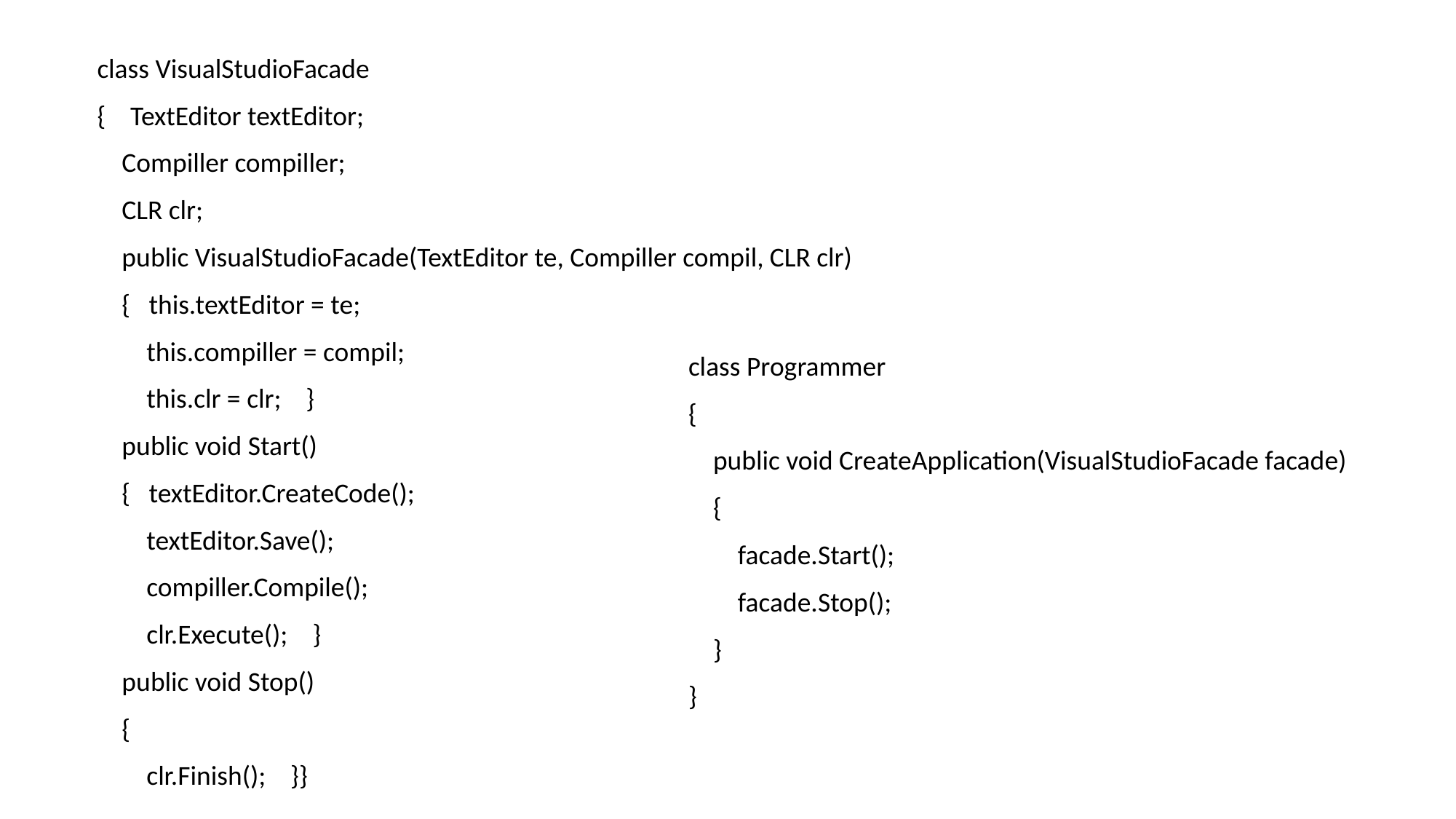

class VisualStudioFacade
{    TextEditor textEditor;
    Compiller compiller;
    CLR clr;
    public VisualStudioFacade(TextEditor te, Compiller compil, CLR clr)
    {   this.textEditor = te;
        this.compiller = compil;
        this.clr = clr;    }
    public void Start()
    {   textEditor.CreateCode();
        textEditor.Save();
        compiller.Compile();
        clr.Execute();    }
    public void Stop()
    {
        clr.Finish();    }}
class Programmer
{
    public void CreateApplication(VisualStudioFacade facade)
    {
        facade.Start();
        facade.Stop();
    }
}